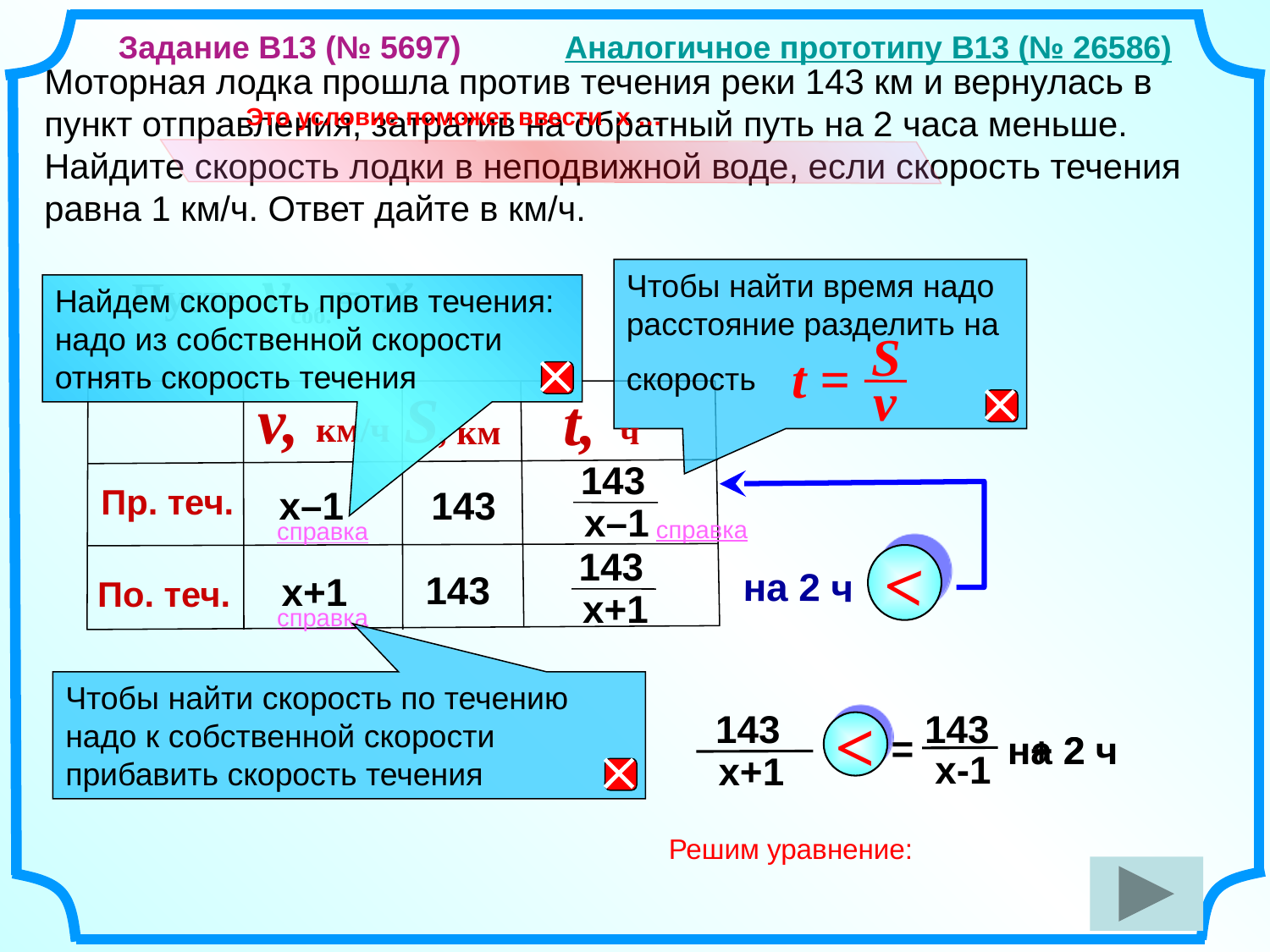

Задание B13 (№ 5697)

Аналогичное прототипу B13 (№ 26586)
Моторная лодка прошла против течения реки 143 км и вернулась в пункт отправления, затратив на обратный путь на 2 часа меньше. Найдите скорость лодки в неподвижной воде, если скорость течения равна 1 км/ч. Ответ дайте в км/ч.
Это условие поможет ввести  х …

Пусть vсоб. =  x
Чтобы найти время надо расстояние разделить на

скорость
S
t =
v

×

Найдем скорость против течения: надо из собственной скорости отнять скорость течения
×

S,
  км
143
v,
км/ч
х–1
t,
ч

Пр. теч.

По. теч.

143
 х–1

<
 на 2 ч
справка
справка
143
 х+1

143
х+1
справка
Чтобы найти скорость по течению надо к собственной скорости прибавить скорость течения
×

  143
х+1

143

x-1
<
=
на 2 ч
+ 2
Решим уравнение: